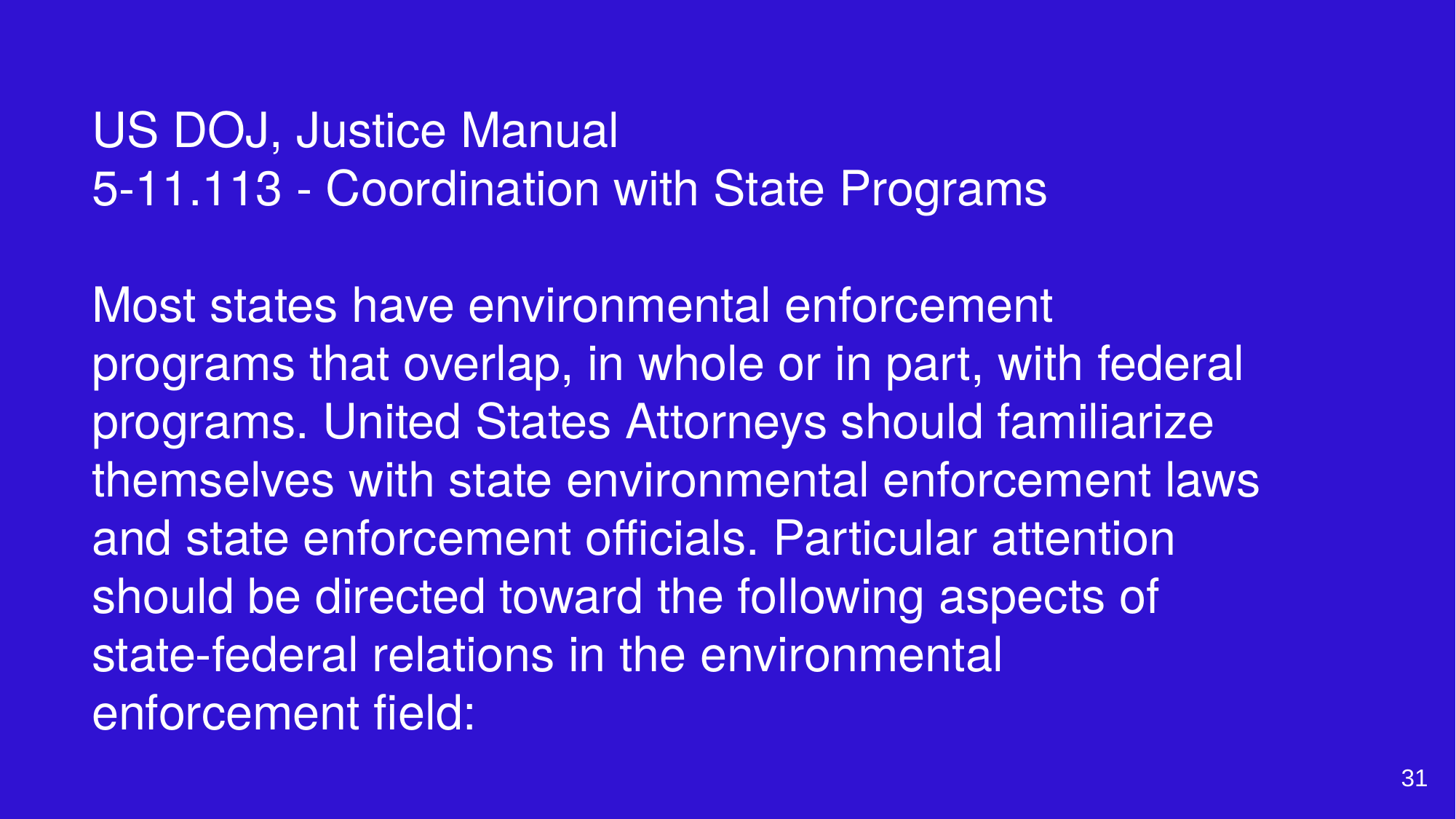

US DOJ, Justice Manual
5-11.113 - Coordination with State Programs

Most states have environmental enforcement programs that overlap, in whole or in part, with federal programs. United States Attorneys should familiarize themselves with state environmental enforcement laws and state enforcement officials. Particular attention should be directed toward the following aspects of state-federal relations in the environmental enforcement field:
31